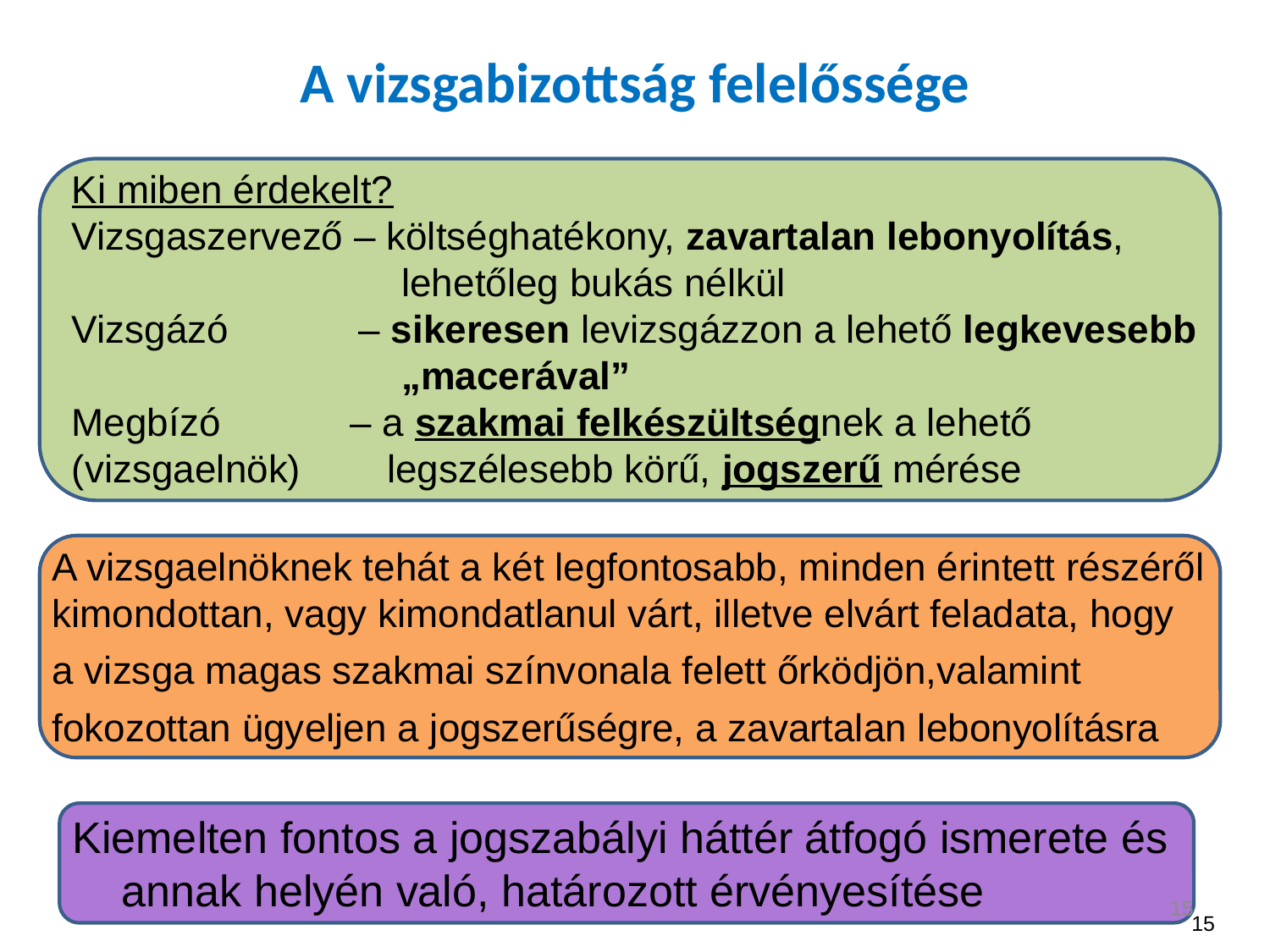

# A vizsgabizottság felelőssége

Ki miben érdekelt?
Vizsgaszervező – költséghatékony, zavartalan lebonyolítás,
		       lehetőleg bukás nélkül
Vizsgázó            – sikeresen levizsgázzon a lehető legkevesebb
		       „macerával”
Megbízó            – a szakmai felkészültségnek a lehető
(vizsgaelnök)        legszélesebb körű, jogszerű mérése

A vizsgaelnöknek tehát a két legfontosabb, minden érintett részéről kimondottan, vagy kimondatlanul várt, illetve elvárt feladata, hogy
a vizsga magas szakmai színvonala felett őrködjön,valamint
fokozottan ügyeljen a jogszerűségre, a zavartalan lebonyolításra

Kiemelten fontos a jogszabályi háttér átfogó ismerete és
    annak helyén való, határozott érvényesítése
15
15